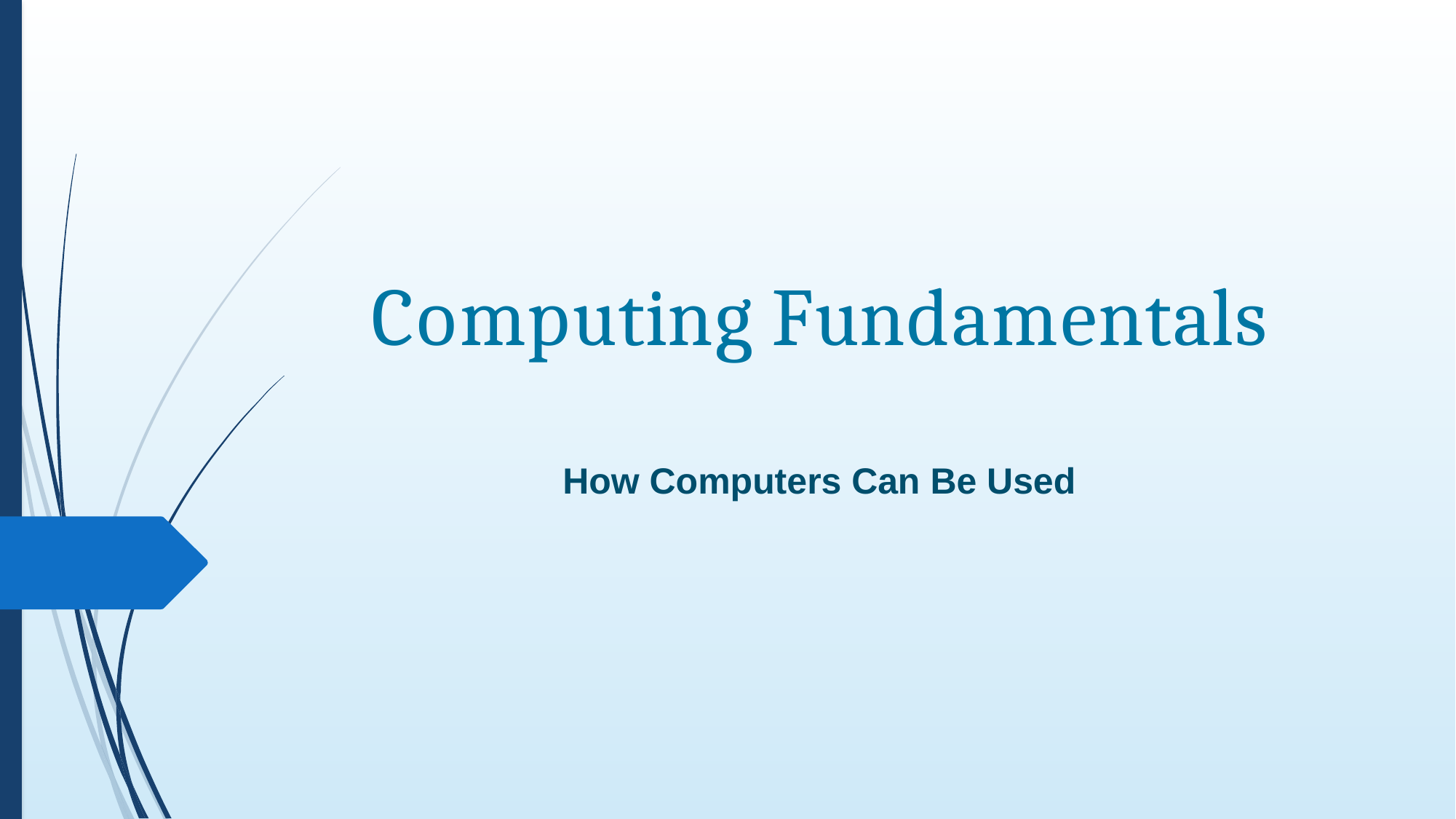

# Computing Fundamentals
How Computers Can Be Used